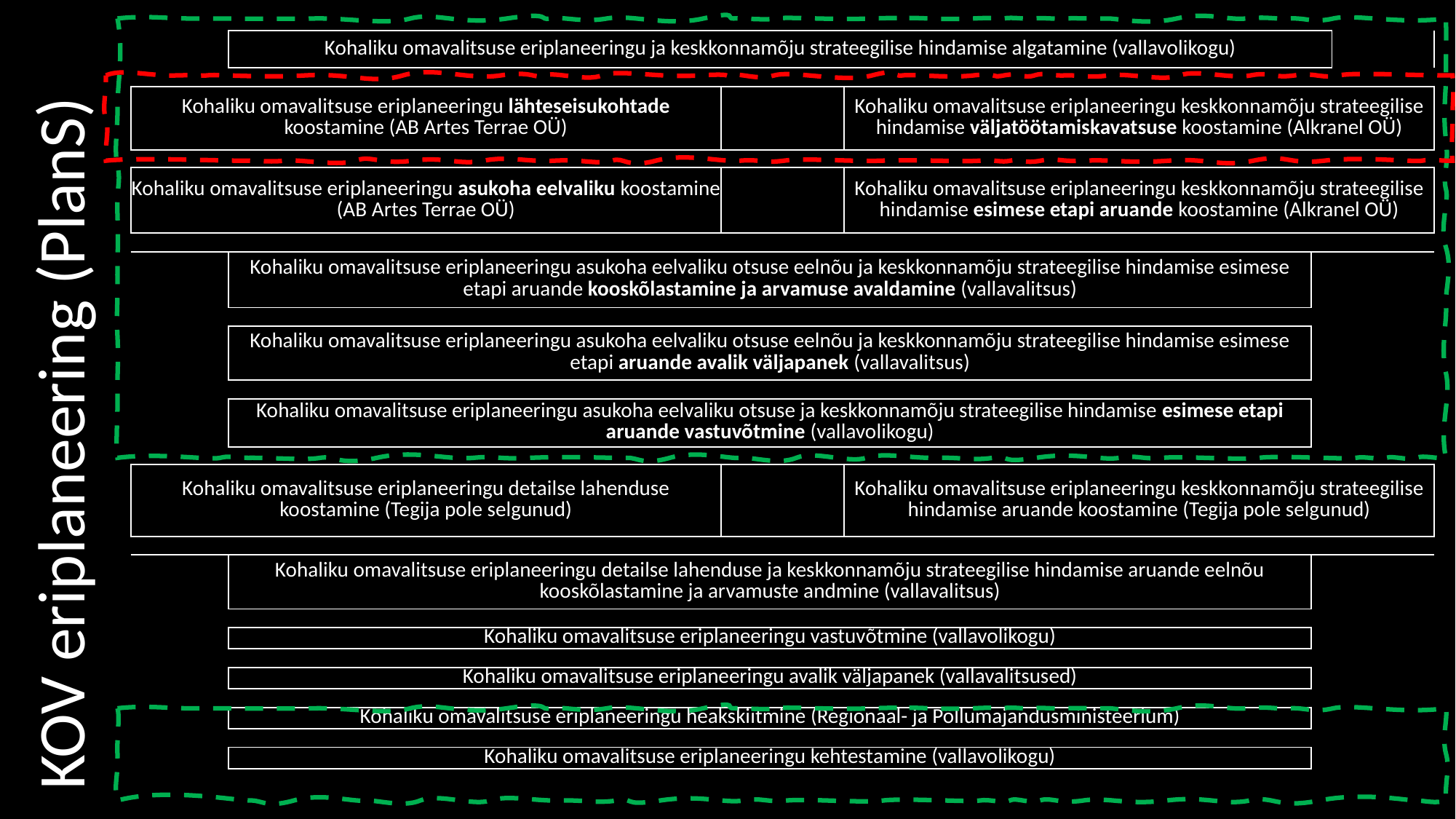

|  | Kohaliku omavalitsuse eriplaneeringu ja keskkonnamõju strateegilise hindamise algatamine (vallavolikogu) |  |  |  |  |
| --- | --- | --- | --- | --- | --- |
|  |  |  |  |  |  |
| Kohaliku omavalitsuse eriplaneeringu lähteseisukohtade koostamine (AB Artes Terrae OÜ) |  |  | Kohaliku omavalitsuse eriplaneeringu keskkonnamõju strateegilise hindamise väljatöötamiskavatsuse koostamine (Alkranel OÜ) |  |  |
|  |  |  |  |  |  |
| Kohaliku omavalitsuse eriplaneeringu asukoha eelvaliku koostamine (AB Artes Terrae OÜ) |  |  | Kohaliku omavalitsuse eriplaneeringu keskkonnamõju strateegilise hindamise esimese etapi aruande koostamine (Alkranel OÜ) |  |  |
|  |  |  |  |  |  |
|  | Kohaliku omavalitsuse eriplaneeringu asukoha eelvaliku otsuse eelnõu ja keskkonnamõju strateegilise hindamise esimese etapi aruande kooskõlastamine ja arvamuse avaldamine (vallavalitsus) |  |  |  |  |
|  |  |  |  |  |  |
|  | Kohaliku omavalitsuse eriplaneeringu asukoha eelvaliku otsuse eelnõu ja keskkonnamõju strateegilise hindamise esimese etapi aruande avalik väljapanek (vallavalitsus) |  |  |  |  |
|  |  |  |  |  |  |
|  | Kohaliku omavalitsuse eriplaneeringu asukoha eelvaliku otsuse ja keskkonnamõju strateegilise hindamise esimese etapi aruande vastuvõtmine (vallavolikogu) |  |  |  |  |
|  |  |  |  |  |  |
| Kohaliku omavalitsuse eriplaneeringu detailse lahenduse koostamine (Tegija pole selgunud) |  |  | Kohaliku omavalitsuse eriplaneeringu keskkonnamõju strateegilise hindamise aruande koostamine (Tegija pole selgunud) |  |  |
|  |  |  |  |  |  |
|  | Kohaliku omavalitsuse eriplaneeringu detailse lahenduse ja keskkonnamõju strateegilise hindamise aruande eelnõu kooskõlastamine ja arvamuste andmine (vallavalitsus) |  |  |  |  |
|  |  |  |  |  |  |
|  | Kohaliku omavalitsuse eriplaneeringu vastuvõtmine (vallavolikogu) |  |  |  |  |
|  |  |  |  |  |  |
|  | Kohaliku omavalitsuse eriplaneeringu avalik väljapanek (vallavalitsused) |  |  |  |  |
|  |  |  |  |  |  |
|  | Kohaliku omavalitsuse eriplaneeringu heakskiitmine (Regionaal- ja Põllumajandusministeerium) |  |  |  |  |
|  |  |  |  |  |  |
|  | Kohaliku omavalitsuse eriplaneeringu kehtestamine (vallavolikogu) |  |  |  |  |
# KOV eriplaneering (PlanS)